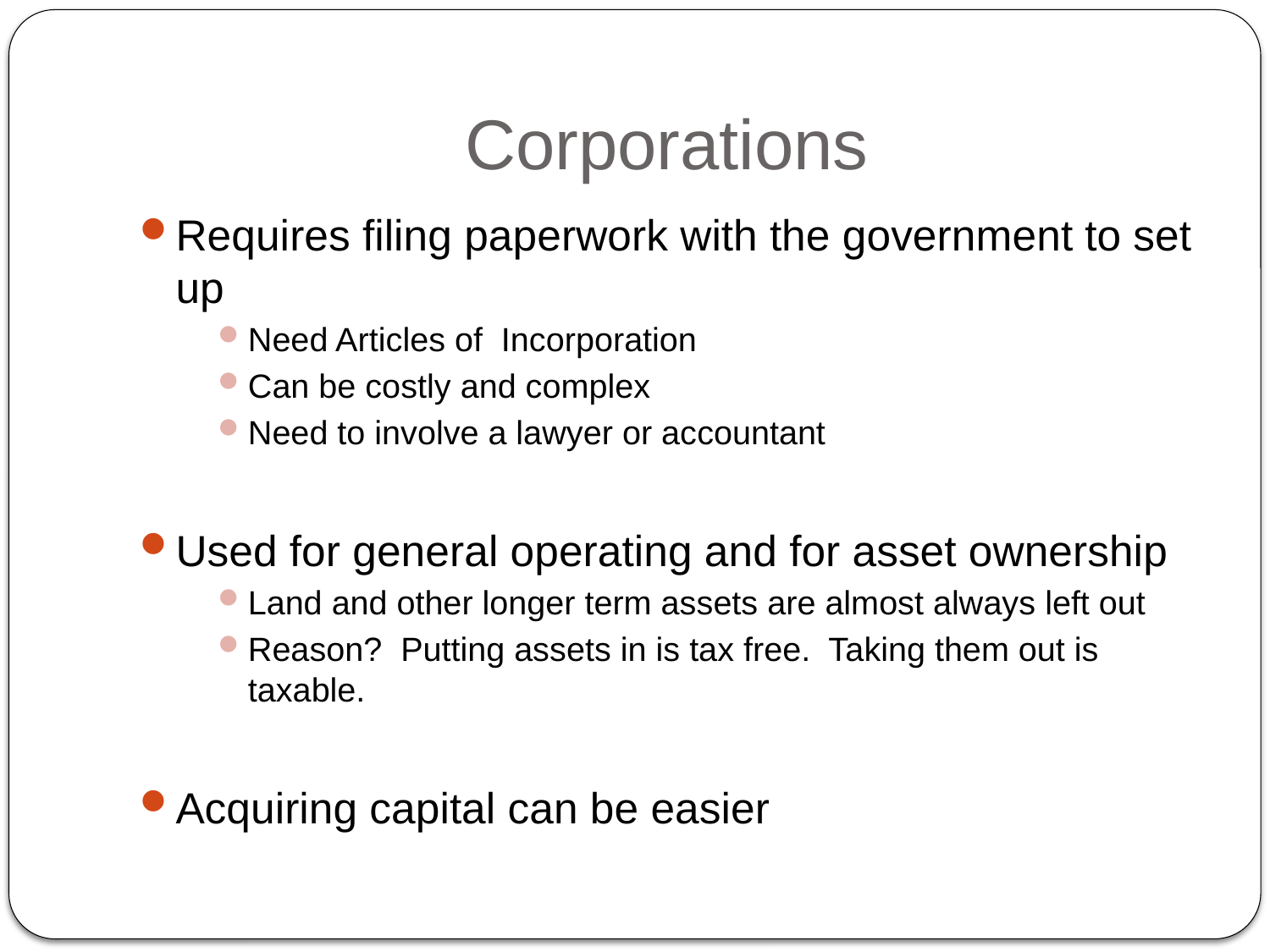

# Corporations
Requires filing paperwork with the government to set up
Need Articles of  Incorporation
Can be costly and complex
Need to involve a lawyer or accountant

Used for general operating and for asset ownership
Land and other longer term assets are almost always left out
Reason?  Putting assets in is tax free.  Taking them out is taxable.

Acquiring capital can be easier